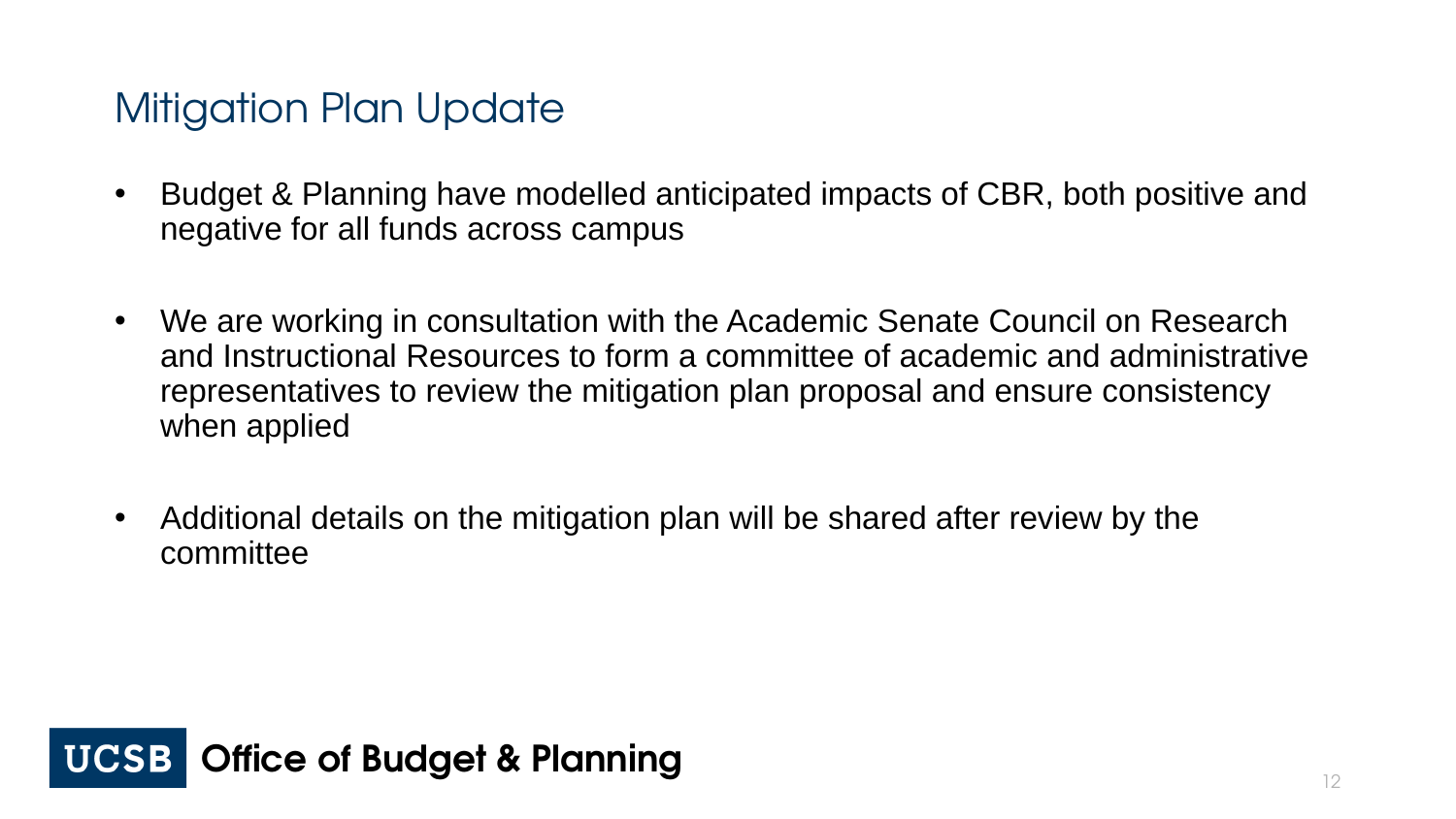

# Mitigation Plan Update
Budget & Planning have modelled anticipated impacts of CBR, both positive and negative for all funds across campus

We are working in consultation with the Academic Senate Council on Research and Instructional Resources to form a committee of academic and administrative representatives to review the mitigation plan proposal and ensure consistency when applied

Additional details on the mitigation plan will be shared after review by the committee
12